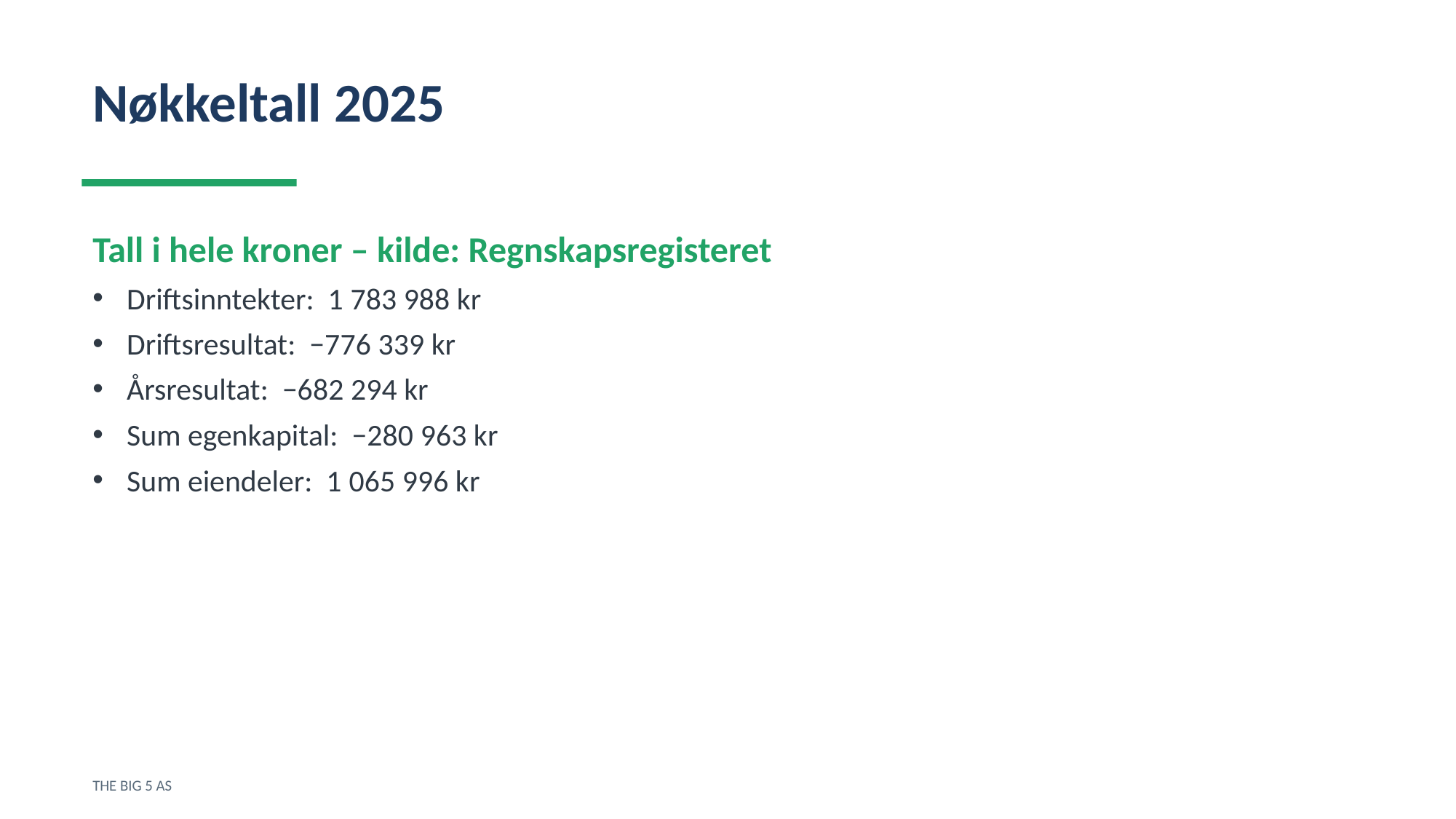

Nøkkeltall 2025

Tall i hele kroner – kilde: Regnskapsregisteret
Driftsinntekter:  1 783 988 kr
Driftsresultat:  −776 339 kr
Årsresultat:  −682 294 kr
Sum egenkapital:  −280 963 kr
Sum eiendeler:  1 065 996 kr
THE BIG 5 AS